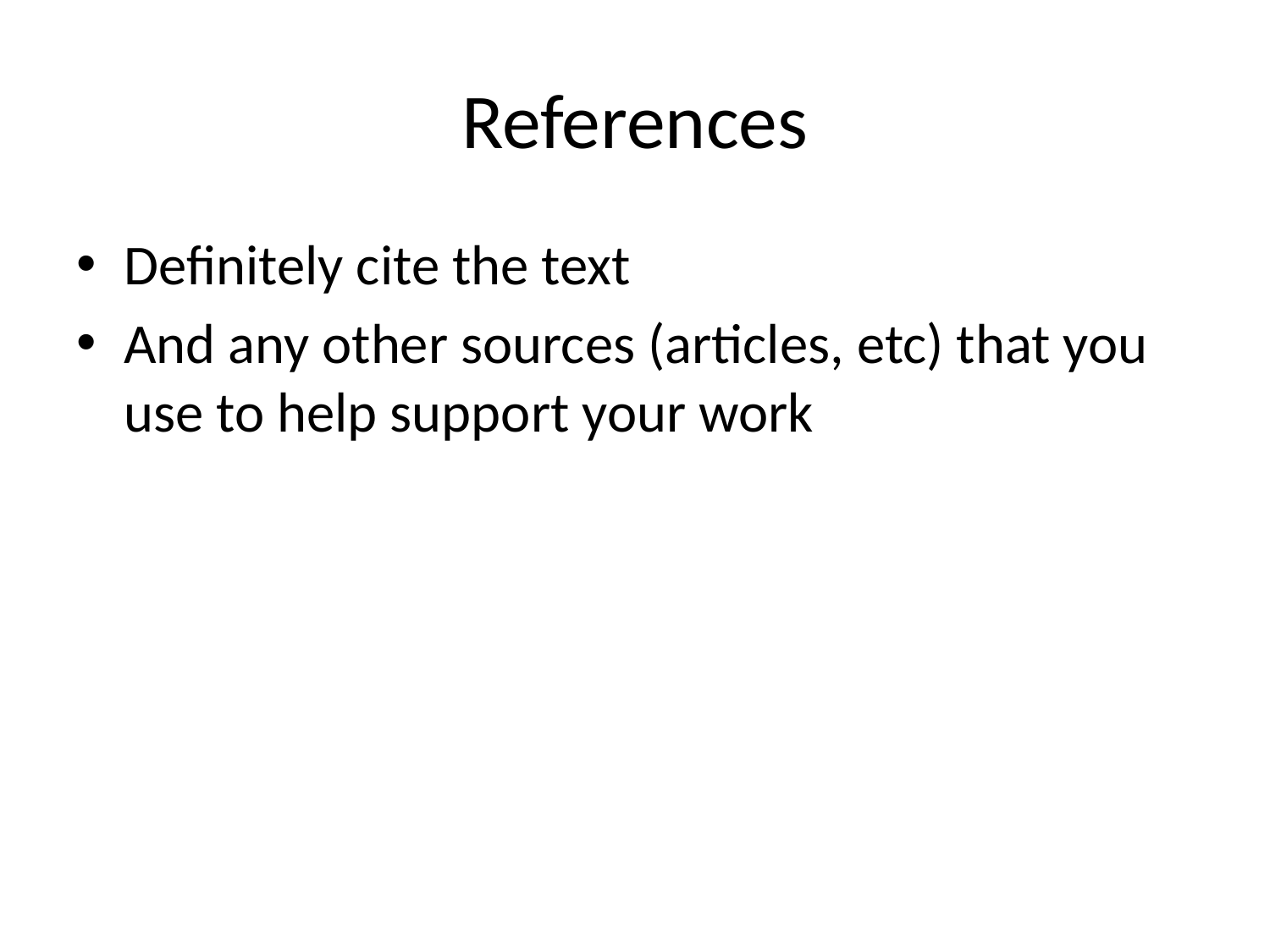

# References
Definitely cite the text
And any other sources (articles, etc) that you use to help support your work